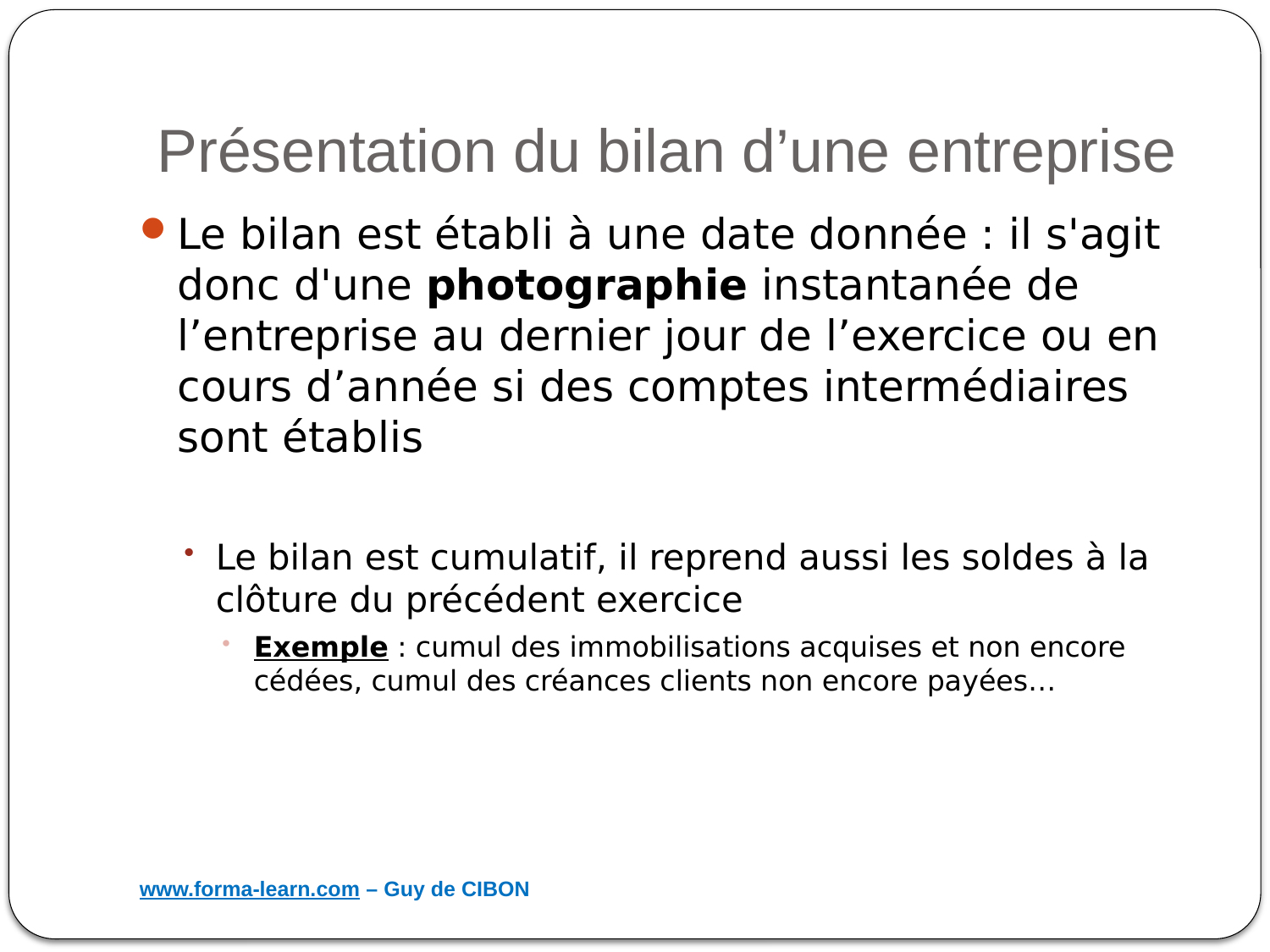

# Présentation du bilan d’une entreprise
Le bilan est établi à une date donnée : il s'agit donc d'une photographie instantanée de l’entreprise au dernier jour de l’exercice ou en cours d’année si des comptes intermédiaires sont établis

Le bilan est cumulatif, il reprend aussi les soldes à la clôture du précédent exercice
Exemple : cumul des immobilisations acquises et non encore cédées, cumul des créances clients non encore payées…

www.forma-learn.com – Guy de CIBON